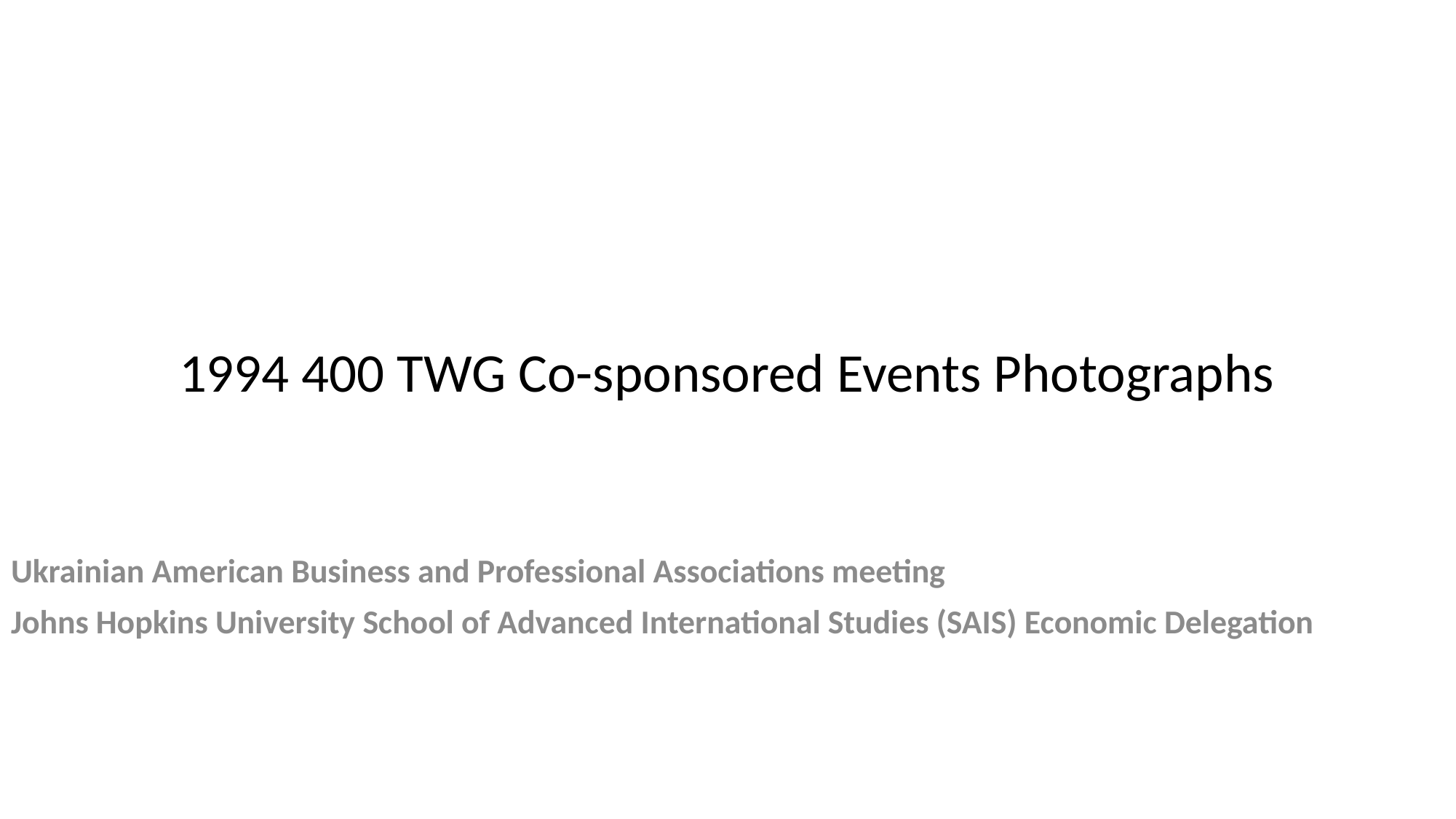

# 1994 400 TWG Co-sponsored Events Photographs
Ukrainian American Business and Professional Associations meeting
Johns Hopkins University School of Advanced International Studies (SAIS) Economic Delegation